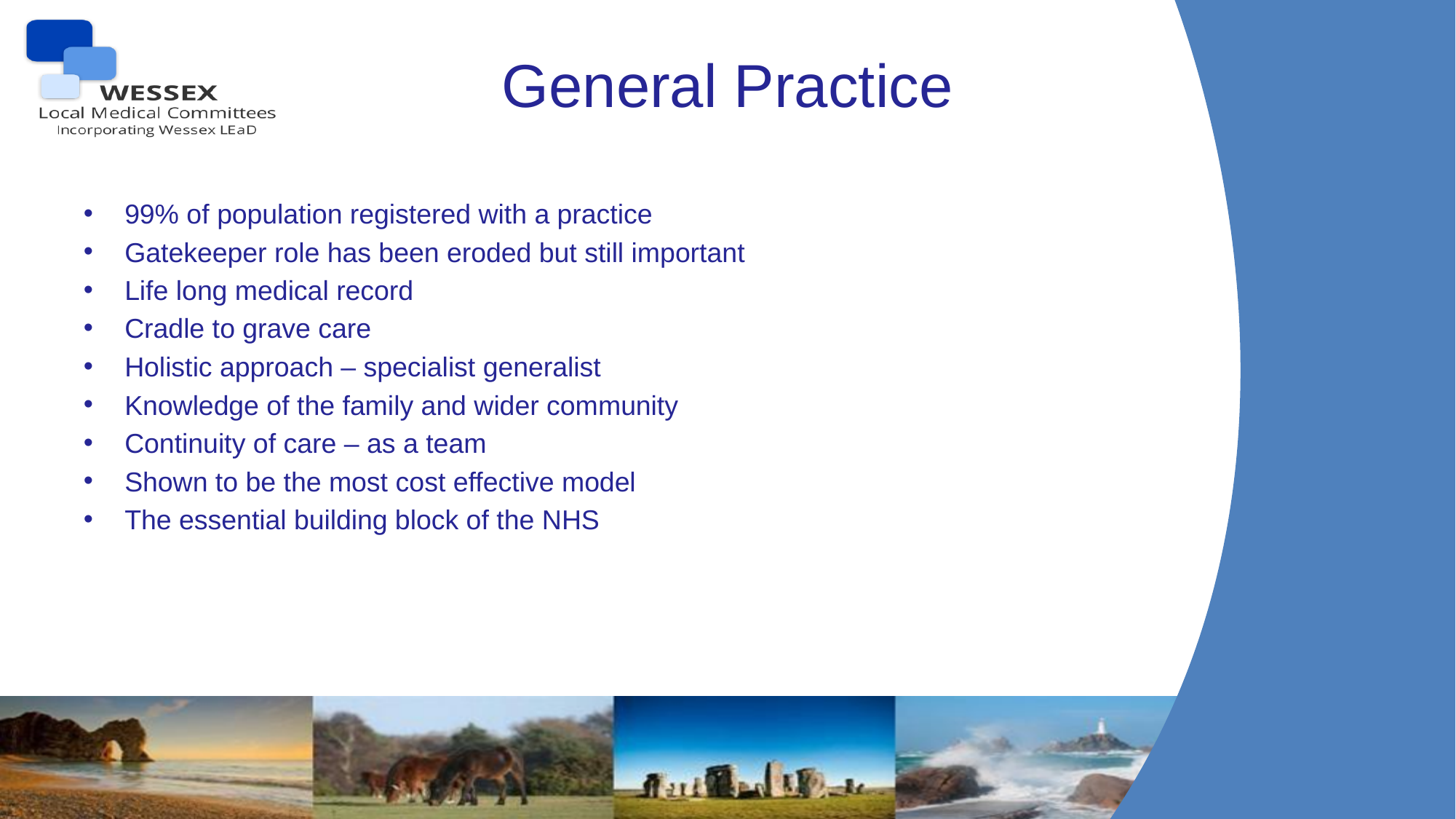

# General Practice
99% of population registered with a practice
Gatekeeper role has been eroded but still important
Life long medical record
Cradle to grave care
Holistic approach – specialist generalist
Knowledge of the family and wider community
Continuity of care – as a team
Shown to be the most cost effective model
The essential building block of the NHS